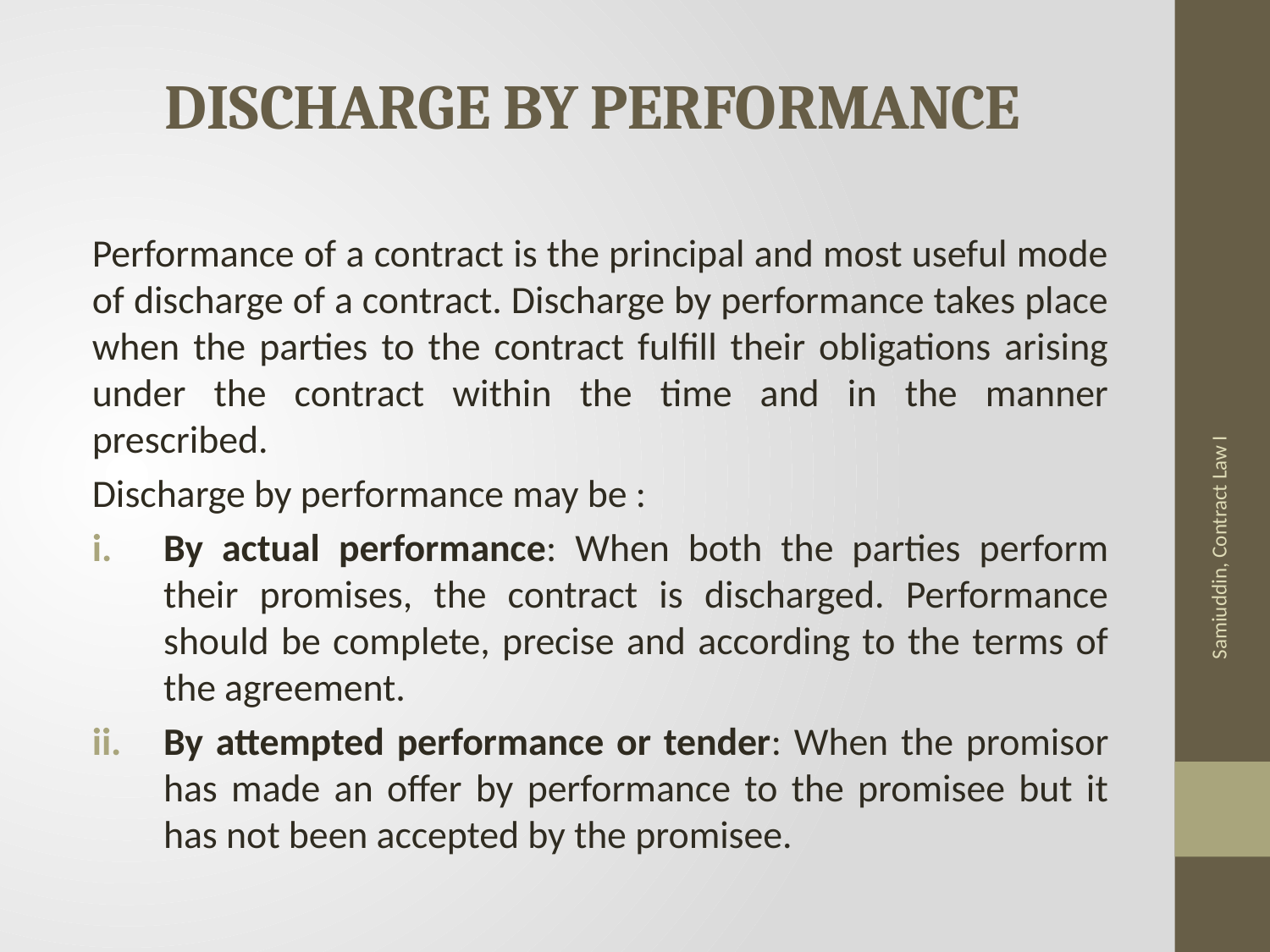

# DISCHARGE BY PERFORMANCE
Performance of a contract is the principal and most useful mode of discharge of a contract. Discharge by performance takes place when the parties to the contract fulfill their obligations arising under the contract within the time and in the manner prescribed.
Discharge by performance may be :
By actual performance: When both the parties perform their promises, the contract is discharged. Performance should be complete, precise and according to the terms of the agreement.
By attempted performance or tender: When the promisor has made an offer by performance to the promisee but it has not been accepted by the promisee.

Samiuddin, Contract Law I